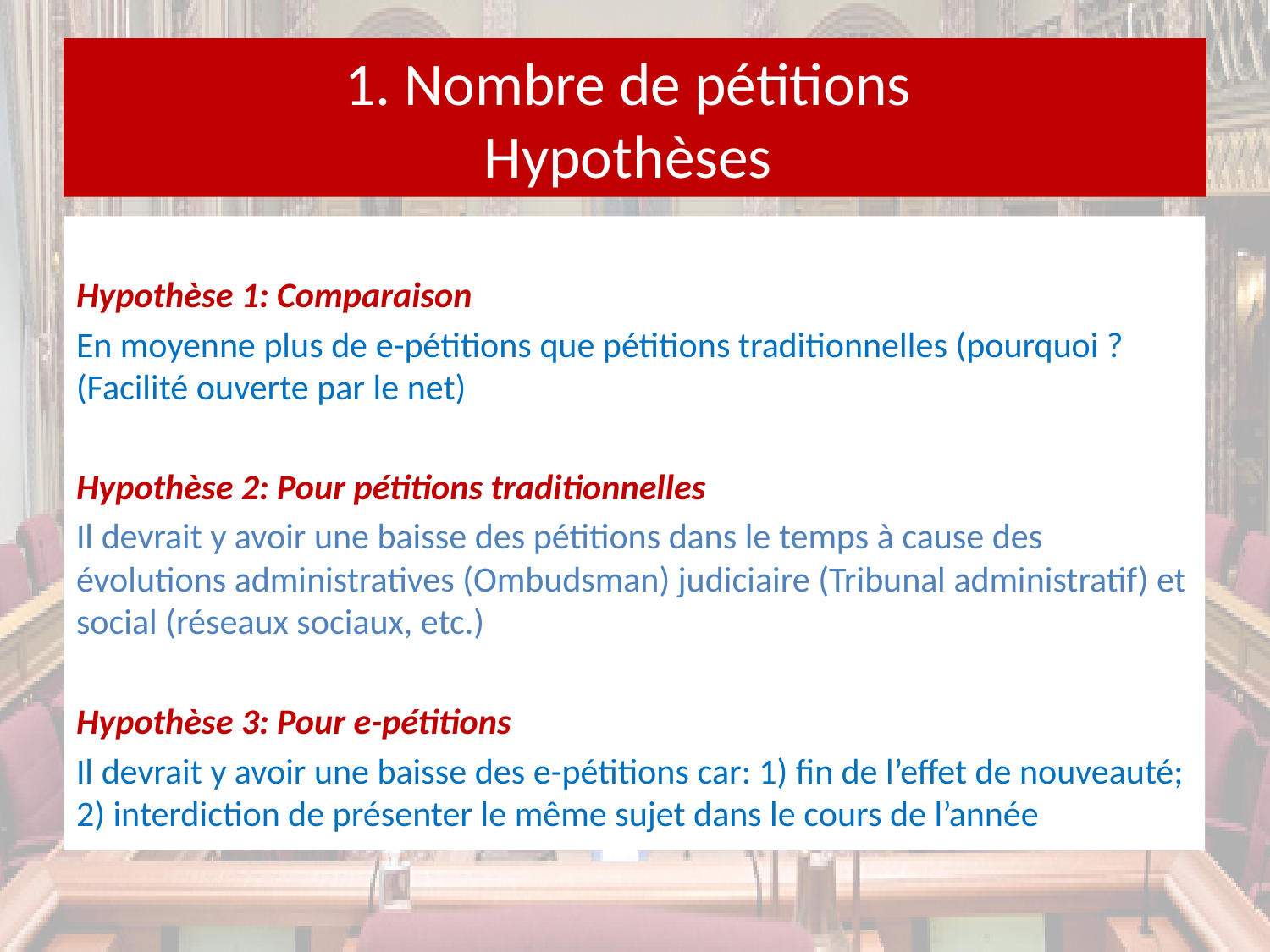

# 1. Nombre de pétitions Hypothèses

Hypothèse 1: Comparaison
En moyenne plus de e-pétitions que pétitions traditionnelles (pourquoi ? (Facilité ouverte par le net)

Hypothèse 2: Pour pétitions traditionnelles
Il devrait y avoir une baisse des pétitions dans le temps à cause des évolutions administratives (Ombudsman) judiciaire (Tribunal administratif) et social (réseaux sociaux, etc.)

Hypothèse 3: Pour e-pétitions
Il devrait y avoir une baisse des e-pétitions car: 1) fin de l’effet de nouveauté; 2) interdiction de présenter le même sujet dans le cours de l’année